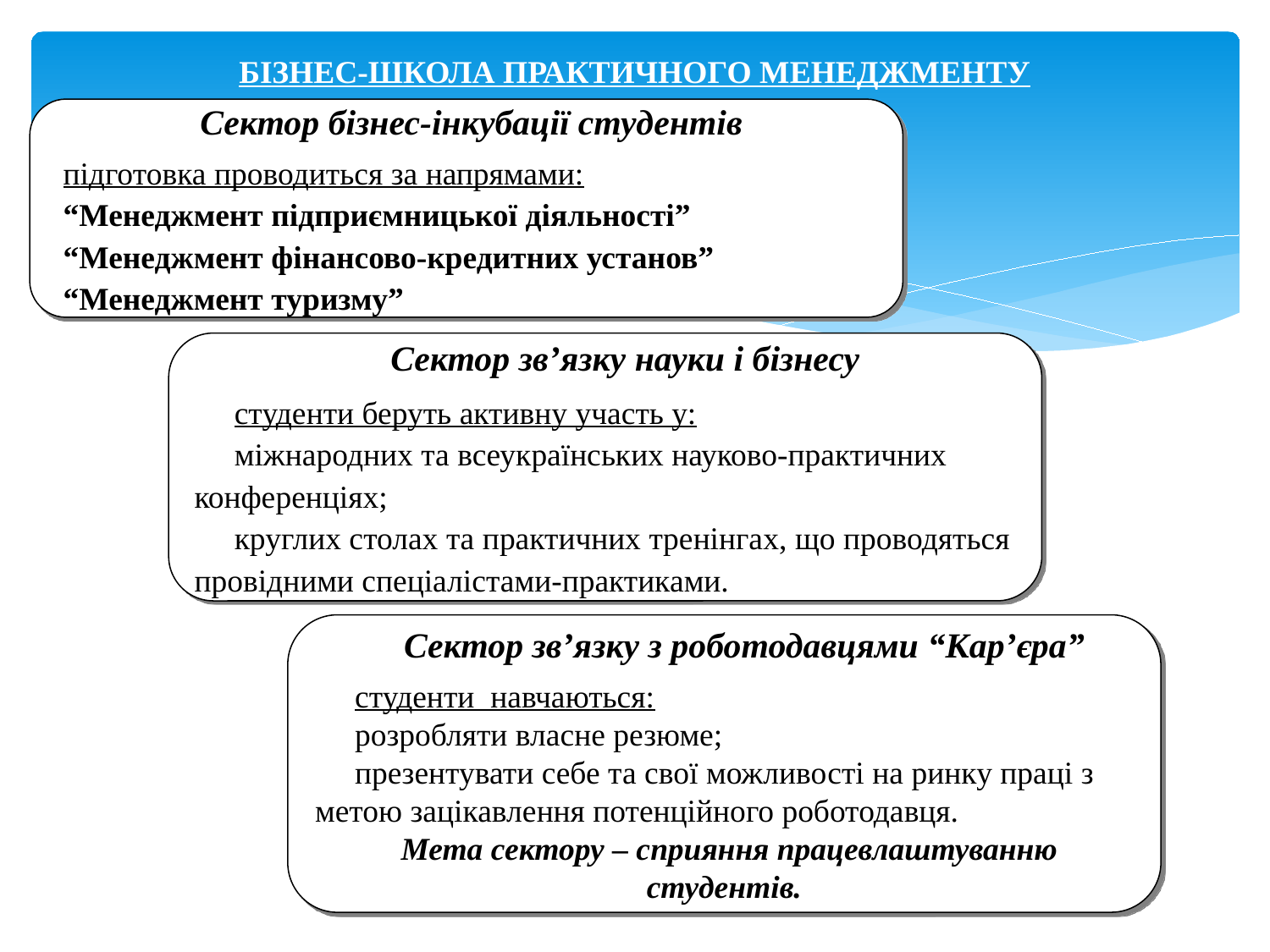

# БІЗНЕС-ШКОЛА ПРАКТИЧНОГО МЕНЕДЖМЕНТУ
Сектор бізнес-інкубації студентів
підготовка проводиться за напрямами:
“Менеджмент підприємницької діяльності”
“Менеджмент фінансово-кредитних установ”
“Менеджмент туризму”
Сектор зв’язку науки і бізнесу
студенти беруть активну участь у:
міжнародних та всеукраїнських науково-практичних конференціях;
круглих столах та практичних тренінгах, що проводяться провідними спеціалістами-практиками.
Сектор зв’язку з роботодавцями “Кар’єра”
студенти  навчаються:
розробляти власне резюме;
презентувати себе та свої можливості на ринку праці з метою зацікавлення потенційного роботодавця.
Мета сектору – сприяння працевлаштуванню студентів.